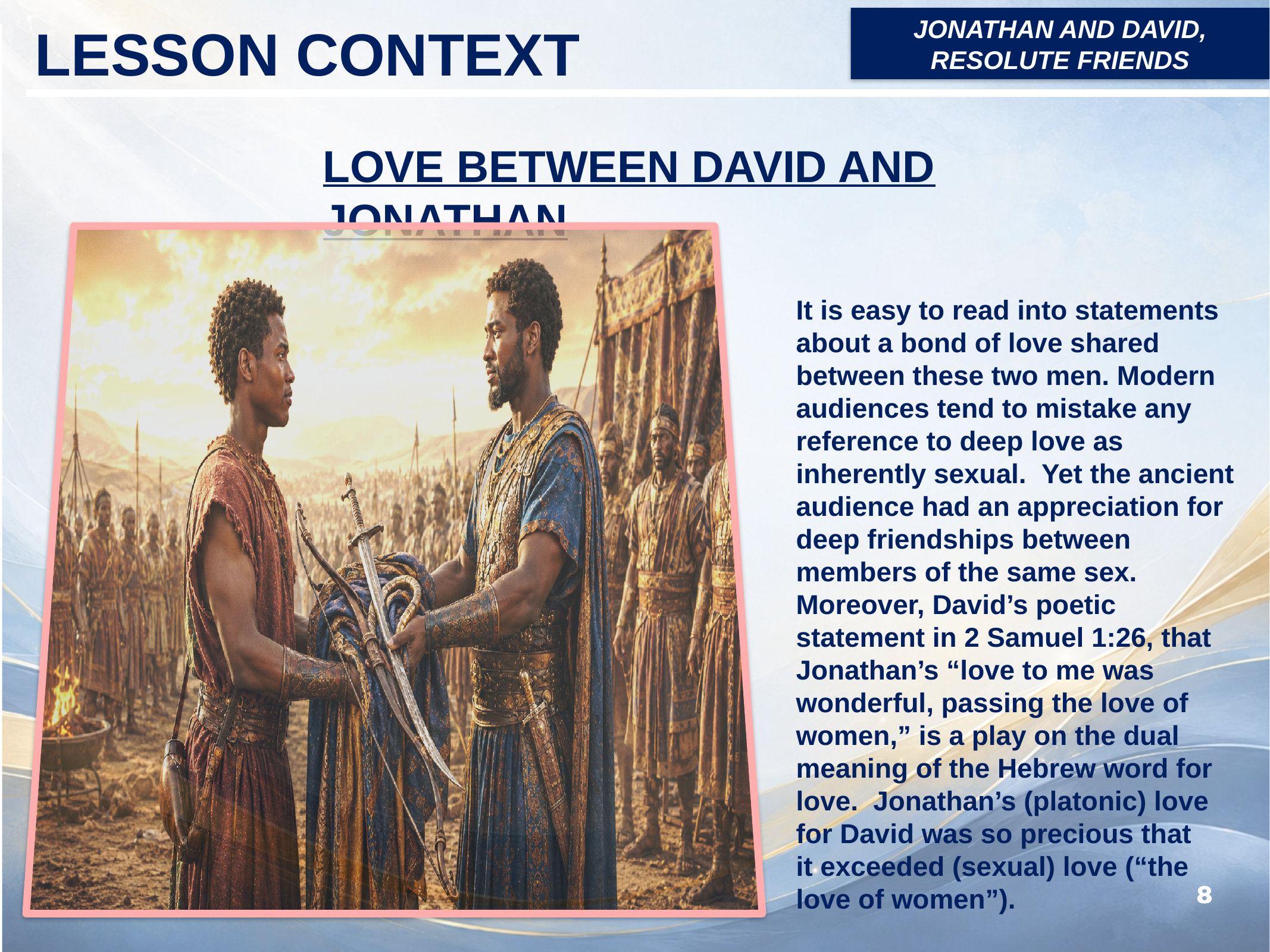

JONATHAN AND DAVID, RESOLUTE FRIENDS
LESSON CONTEXT
LOVE BETWEEN DAVID AND JONATHAN

It is easy to read into statements about a bond of love shared between these two men. Modern audiences tend to mistake any reference to deep love as inherently sexual.  Yet the ancient audience had an appreciation for deep friendships between members of the same sex. Moreover, David’s poetic statement in 2 Samuel 1:26, that Jonathan’s “love to me was wonderful, passing the love of women,” is a play on the dual meaning of the Hebrew word for love.  Jonathan’s (platonic) love for David was so precious that it exceeded (sexual) love (“the love of women”).

8